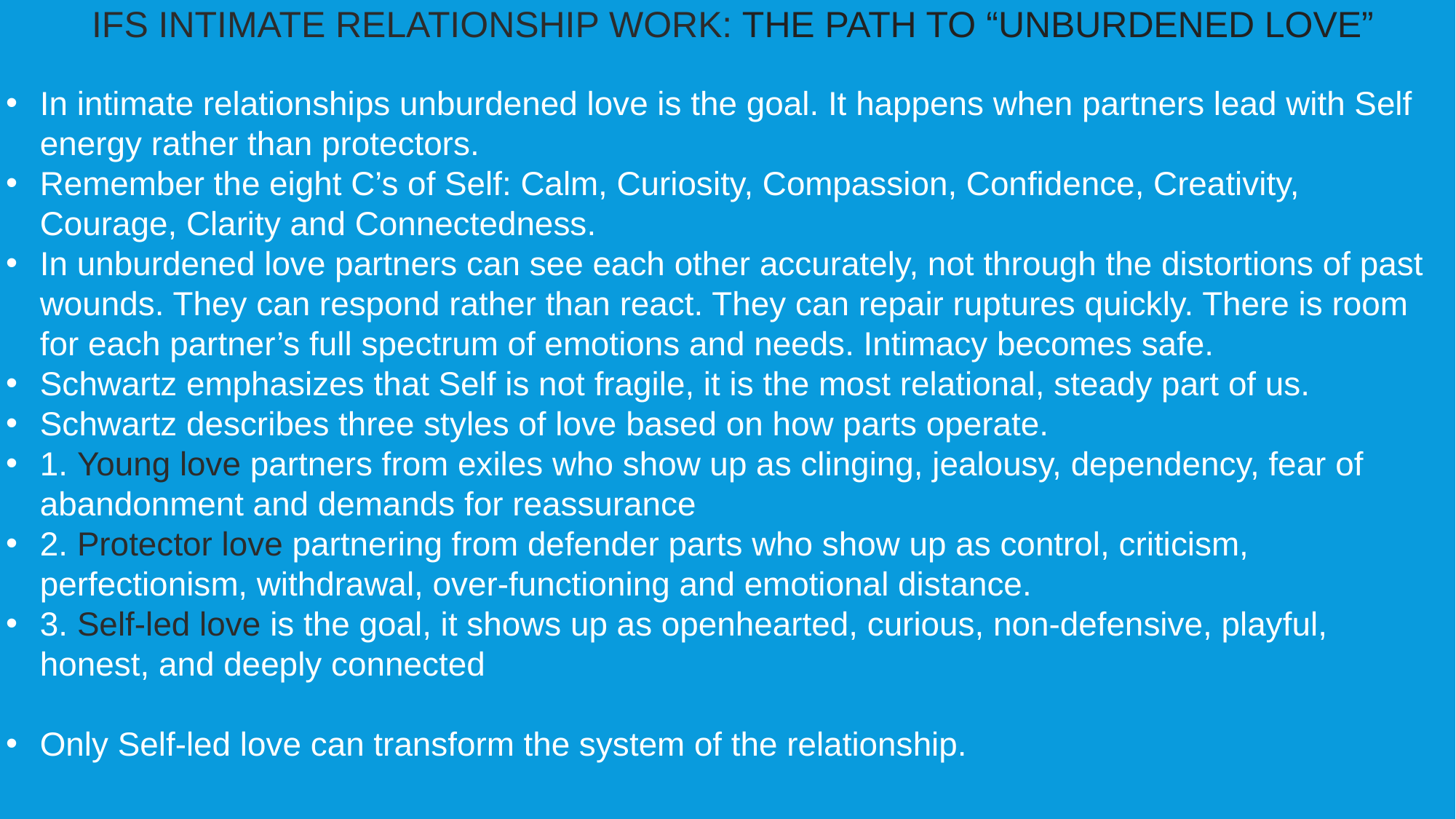

IFS INTIMATE RELATIONSHIP WORK: THE PATH TO “UNBURDENED LOVE”
In intimate relationships unburdened love is the goal. It happens when partners lead with Self energy rather than protectors.
Remember the eight C’s of Self: Calm, Curiosity, Compassion, Confidence, Creativity, Courage, Clarity and Connectedness.
In unburdened love partners can see each other accurately, not through the distortions of past wounds. They can respond rather than react. They can repair ruptures quickly. There is room for each partner’s full spectrum of emotions and needs. Intimacy becomes safe.
Schwartz emphasizes that Self is not fragile, it is the most relational, steady part of us.
Schwartz describes three styles of love based on how parts operate.
1. Young love partners from exiles who show up as clinging, jealousy, dependency, fear of abandonment and demands for reassurance
2. Protector love partnering from defender parts who show up as control, criticism, perfectionism, withdrawal, over-functioning and emotional distance.
3. Self-led love is the goal, it shows up as openhearted, curious, non-defensive, playful, honest, and deeply connected

Only Self-led love can transform the system of the relationship.